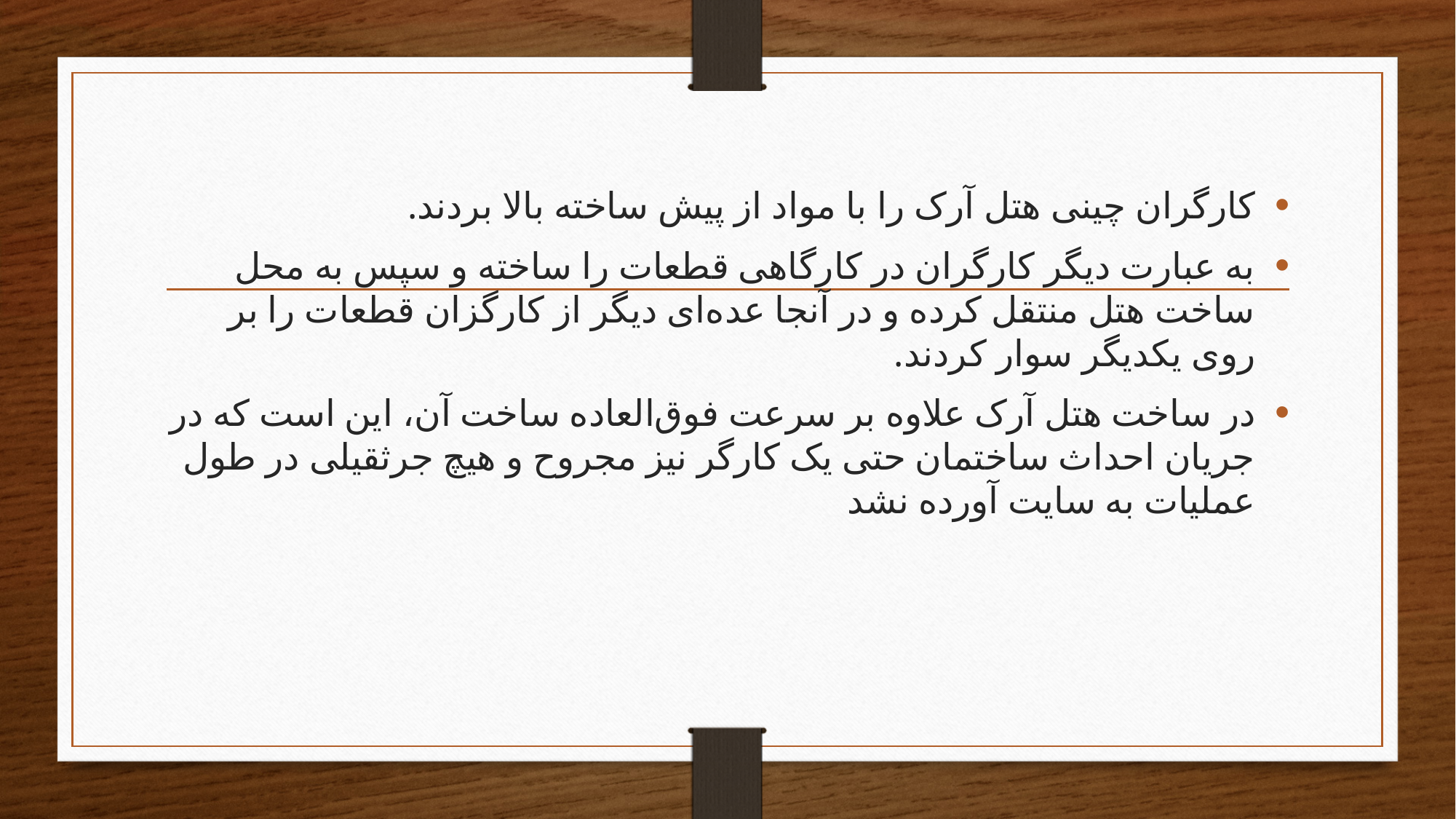

کارگران چینی هتل آرک را با مواد از پیش ساخته بالا بردند.
به عبارت دیگر کارگران در کارگاهی قطعات را ساخته و سپس به محل ساخت هتل منتقل کرده و در آنجا عده‌ای دیگر از کارگزان قطعات را بر روی یکدیگر سوار کردند.
در ساخت هتل آرک علاوه بر سرعت فوق‌العاده ساخت آن، این است که در جریان احداث ساختمان حتی یک کارگر نیز مجروح و هیچ جرثقیلی در طول عملیات به سایت آورده نشد